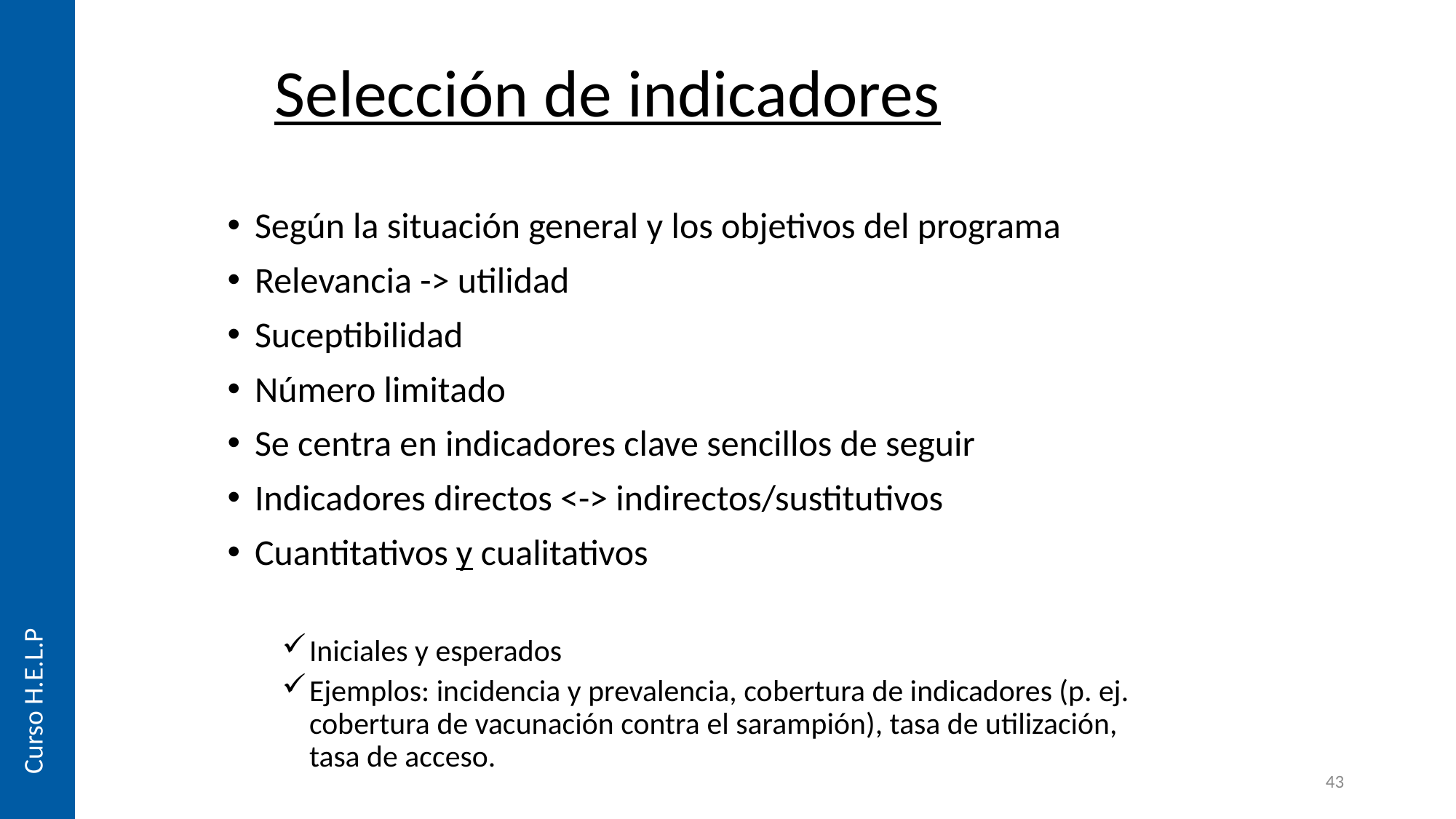

# Selección de indicadores

Según la situación general y los objetivos del programa
Relevancia -> utilidad
Suceptibilidad
Número limitado
Se centra en indicadores clave sencillos de seguir
Indicadores directos <-> indirectos/sustitutivos
Cuantitativos y cualitativos

Iniciales y esperados
Ejemplos: incidencia y prevalencia, cobertura de indicadores (p. ej. cobertura de vacunación contra el sarampión), tasa de utilización, tasa de acceso.

Curso H.E.L.P

43